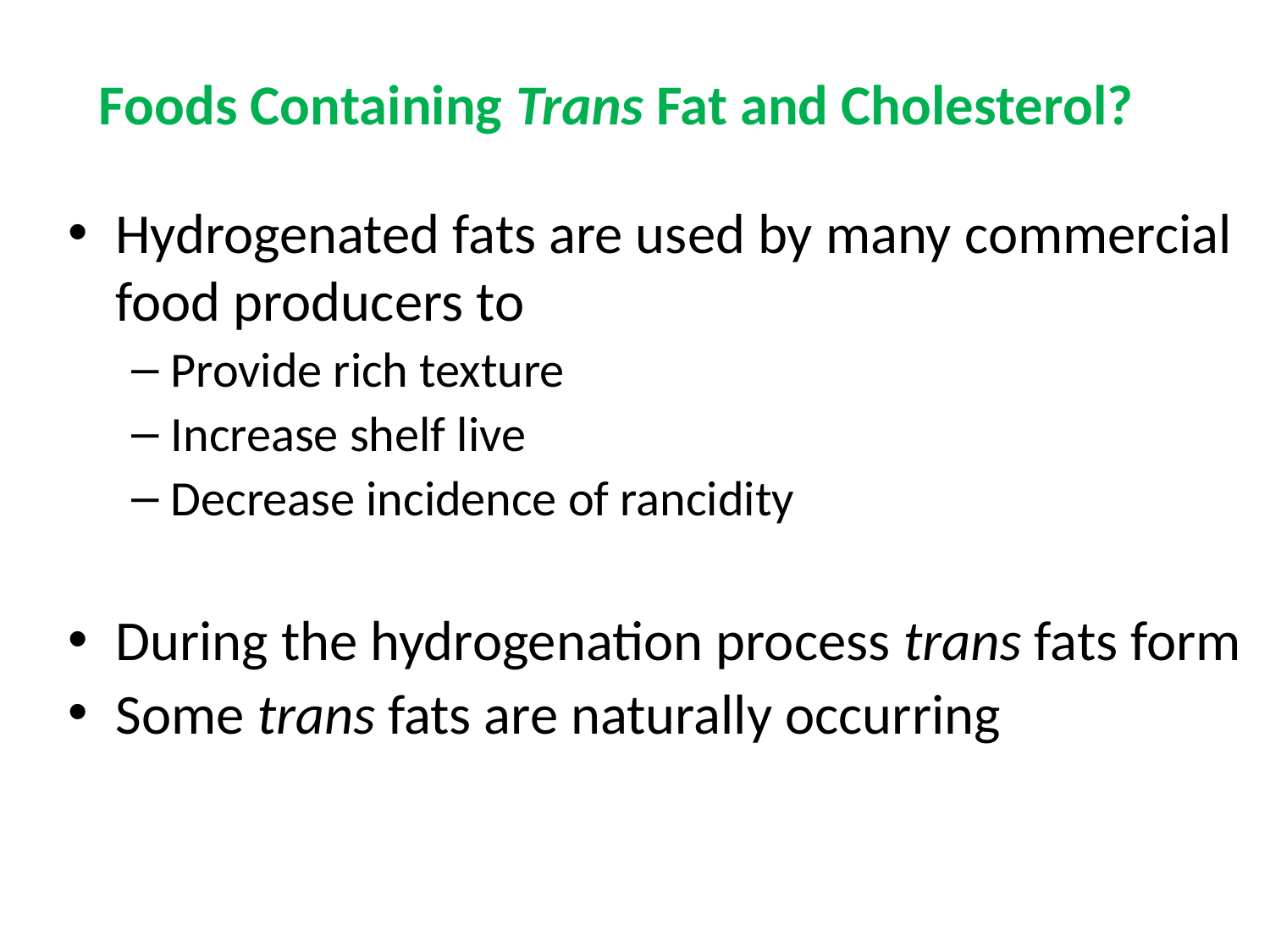

Foods Containing Trans Fat and Cholesterol?
Hydrogenated fats are used by many commercial food producers to
Provide rich texture
Increase shelf live
Decrease incidence of rancidity

During the hydrogenation process trans fats form
Some trans fats are naturally occurring